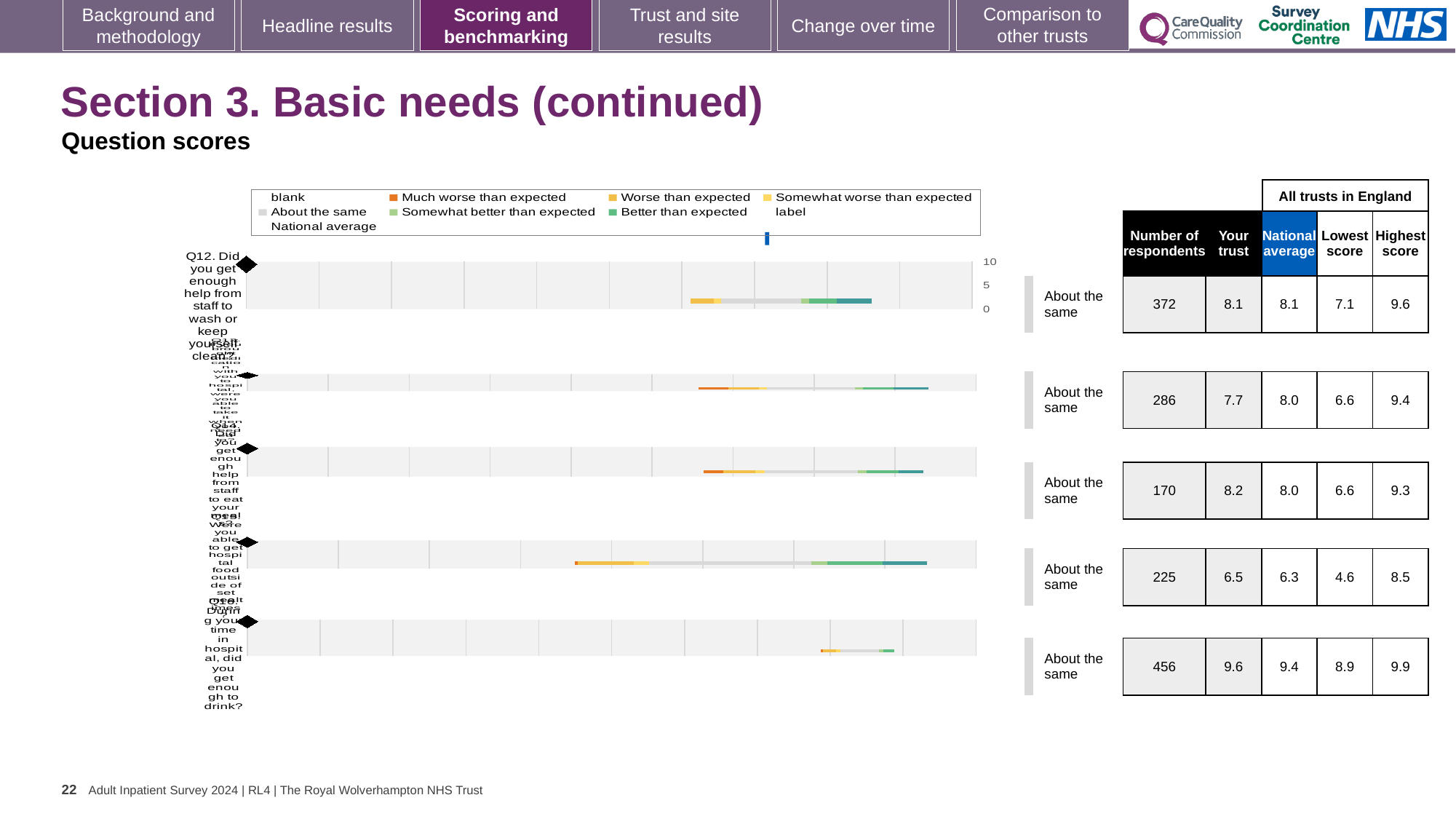

# Section 3. Basic needs (continued)
Question scores
All trusts in England

### Chart

| Category | blank | Much worse than expected | Worse than expected | Somewhat worse than expected | About the same | Somewhat better than expected | Better than expected | Much better than expected | Your trust | National average |  |
|---|---|---|---|---|---|---|---|---|---|---|---|
|  |  | Number of respondents | Your trust | National average | Lowest score | Highest score |
| --- | --- | --- | --- | --- | --- | --- |
|  | About the same | 372 | 8.1 | 8.1 | 7.1 | 9.6 |
|  |  |  |  |  |  |  |
|  | About the same | 286 | 7.7 | 8.0 | 6.6 | 9.4 |
|  |  |  |  |  |  |  |
|  | About the same | 170 | 8.2 | 8.0 | 6.6 | 9.3 |
|  |  |  |  |  |  |  |
|  | About the same | 225 | 6.5 | 6.3 | 4.6 | 8.5 |
|  |  |  |  |  |  |  |
|  | About the same | 456 | 9.6 | 9.4 | 8.9 | 9.9 |

### Chart

| Category | blank | Much worse than expected | Worse than expected | Somewhat worse than expected | About the same | Somewhat better than expected | Better than expected | Much better than expected | Your Trust | Trust Average |  |
|---|---|---|---|---|---|---|---|---|---|---|---|

### Chart

| Category | blank | Much worse than expected | Worse than expected | Somewhat worse than expected | About the same | Somewhat better than expected | Better than expected | Much better than expected | Your Trust | Trust Average |  |
|---|---|---|---|---|---|---|---|---|---|---|---|

### Chart

| Category | blank | Much worse than expected | Worse than expected | Somewhat worse than expected | About the same | Somewhat better than expected | Better than expected | Much better than expected | Your Trust | Trust Average |  |
|---|---|---|---|---|---|---|---|---|---|---|---|

### Chart

| Category | blank | Much worse than expected | Worse than expected | Somewhat worse than expected | About the same | Somewhat better than expected | Better than expected | Much better than expected | Your Trust | Trust Average |  |
|---|---|---|---|---|---|---|---|---|---|---|---|
22